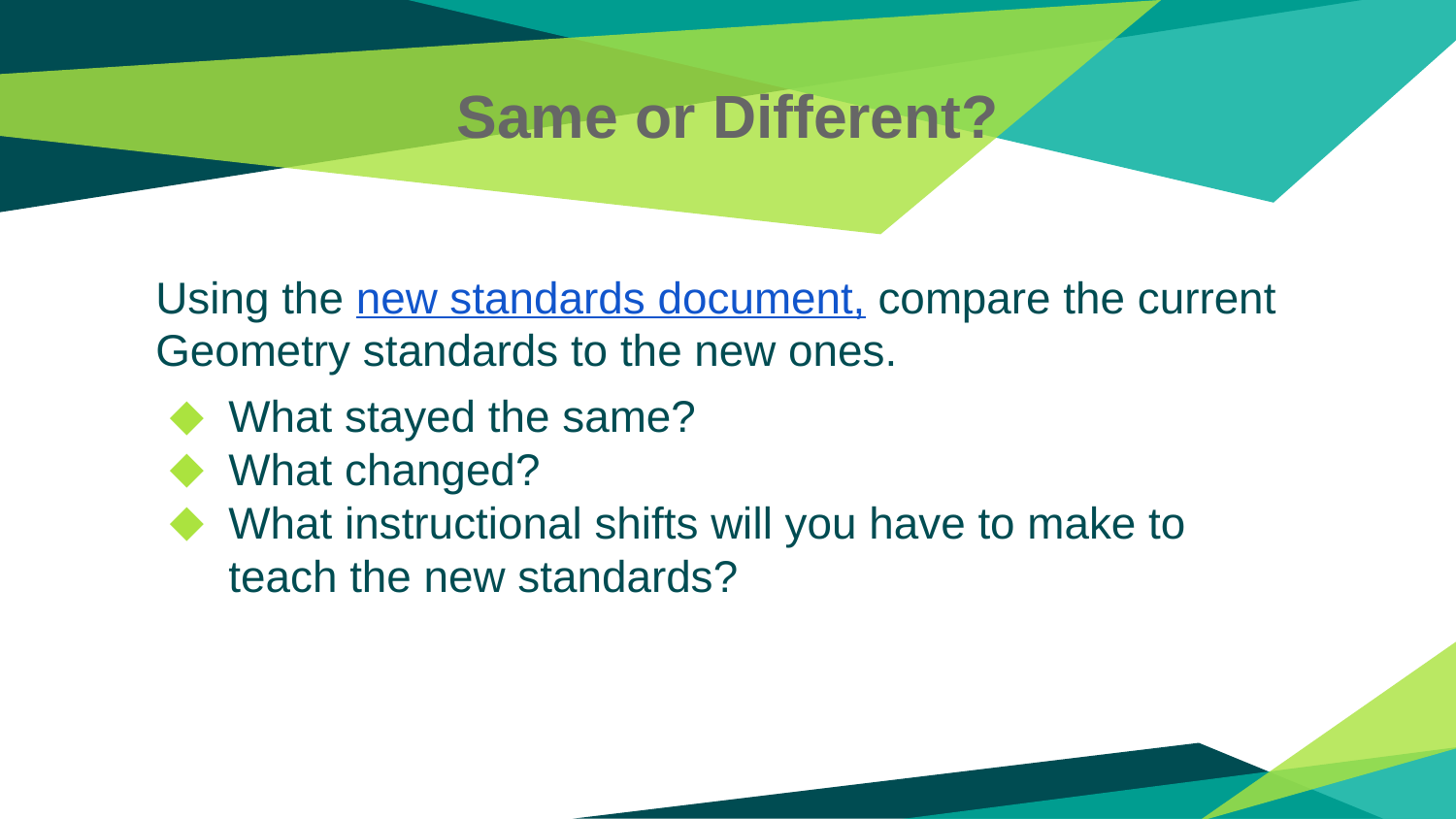

# Same or Different?
Using the new standards document, compare the current Geometry standards to the new ones.
What stayed the same?
What changed?
What instructional shifts will you have to make to teach the new standards?